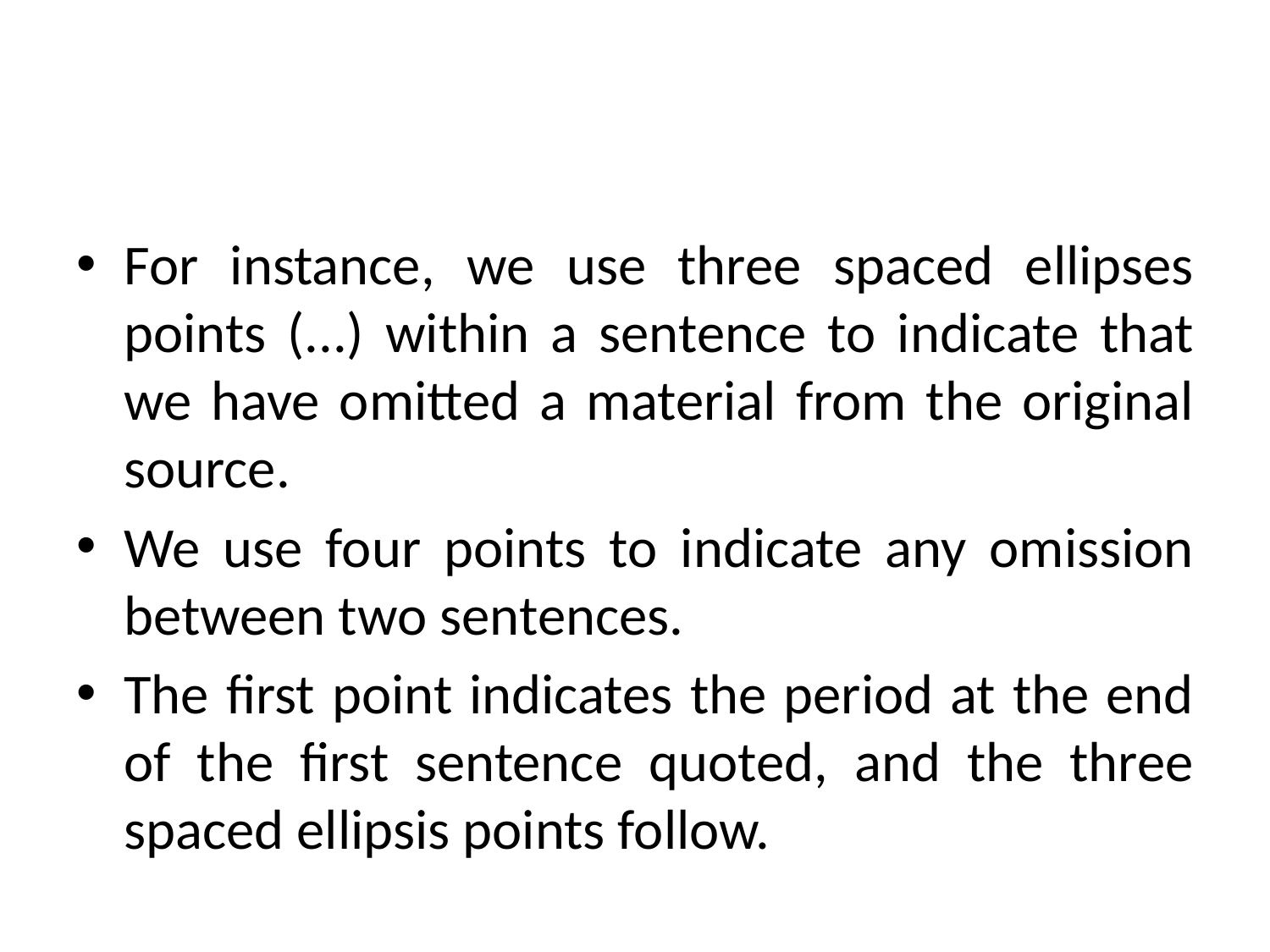

#
For instance, we use three spaced ellipses points (...) within a sentence to indicate that we have omitted a material from the original source.
We use four points to indicate any omission between two sentences.
The first point indicates the period at the end of the first sentence quoted, and the three spaced ellipsis points follow.